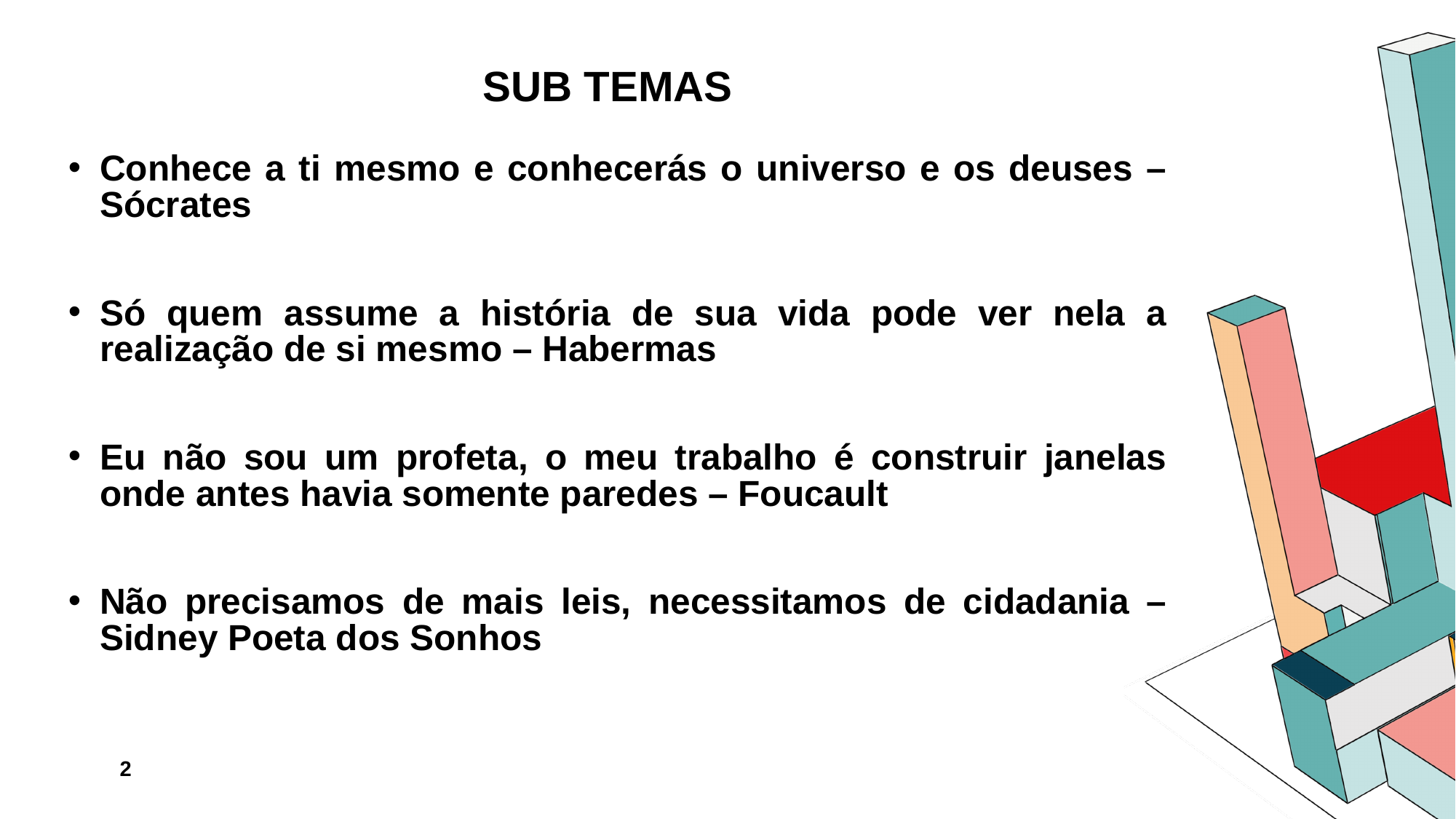

# SUB TEMAS
Conhece a ti mesmo e conhecerás o universo e os deuses – Sócrates

Só quem assume a história de sua vida pode ver nela a realização de si mesmo – Habermas

Eu não sou um profeta, o meu trabalho é construir janelas onde antes havia somente paredes – Foucault

Não precisamos de mais leis, necessitamos de cidadania – Sidney Poeta dos Sonhos
2